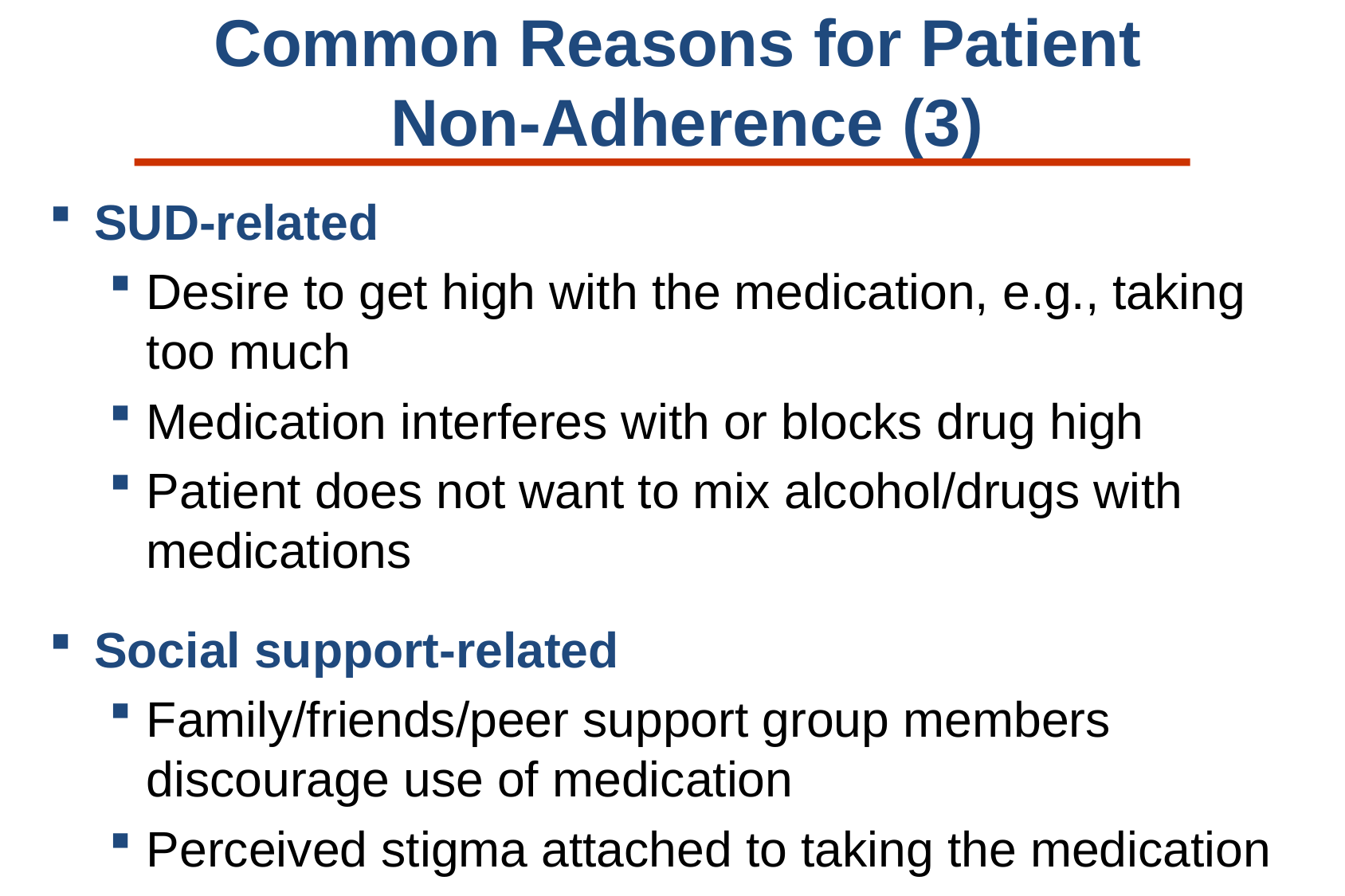

# Common Reasons for Patient Non-Adherence (3)

SUD-related
Desire to get high with the medication, e.g., taking too much
Medication interferes with or blocks drug high
Patient does not want to mix alcohol/drugs with medications
Social support-related
Family/friends/peer support group members discourage use of medication
Perceived stigma attached to taking the medication